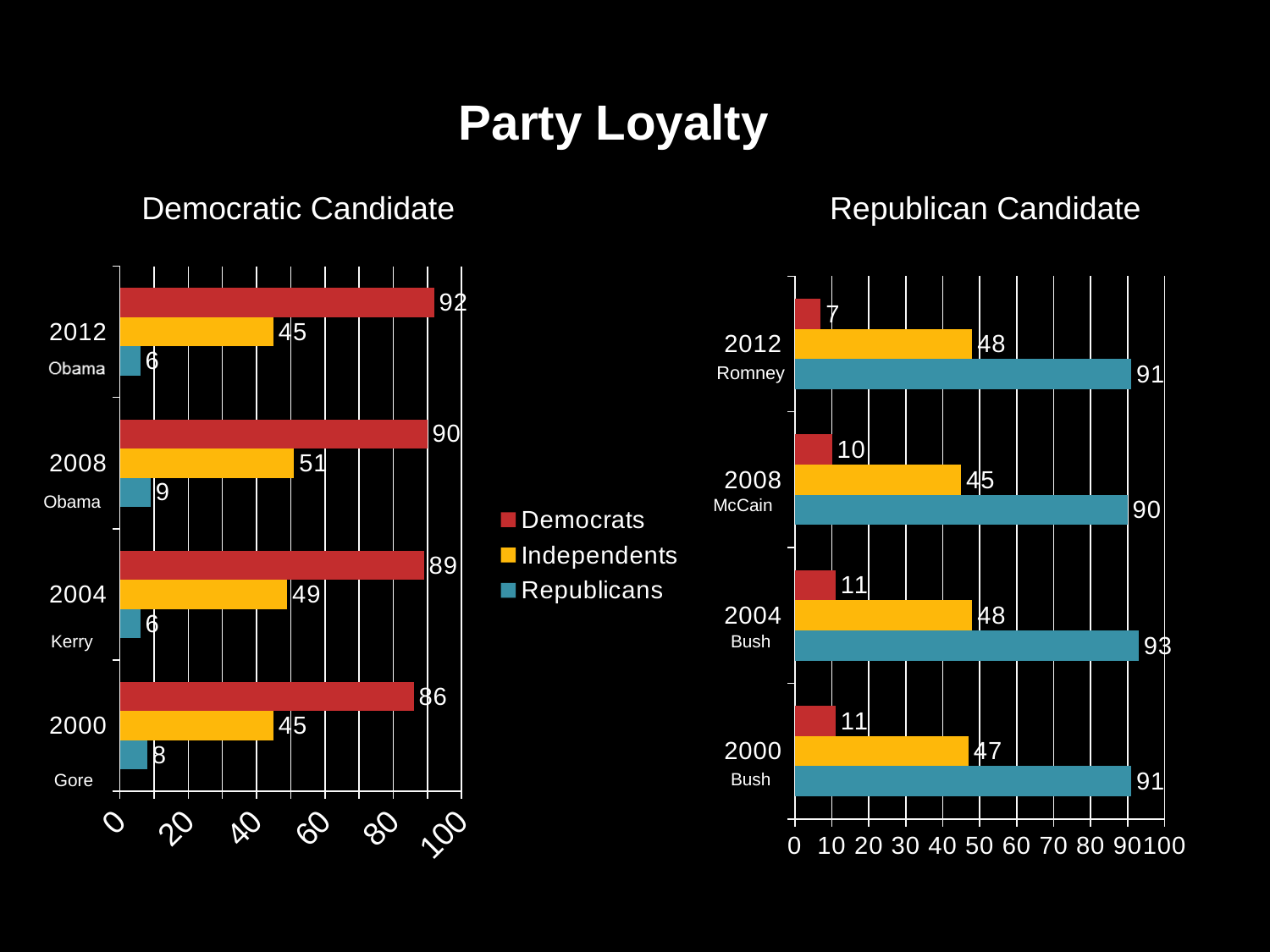

Party Loyalty
Democratic Candidate
Republican Candidate

### Chart

| Category | Republicans | Independents | Democrats |
|---|---|---|---|
| 2000 | 8.0 | 45.0 | 86.0 |
| 2004 | 6.0 | 49.0 | 89.0 |
| 2008 | 9.0 | 51.0 | 90.0 |
| 2012 | 6.0 | 45.0 | 92.0 |

### Chart

| Category | Column1 | Column2 | Column3 |
|---|---|---|---|
| 2000 | 91.0 | 47.0 | 11.0 |
| 2004 | 93.0 | 48.0 | 11.0 |
| 2008 | 90.0 | 45.0 | 10.0 |
| 2012 | 91.0 | 48.0 | 7.0 |
Romney
Obama
McCain
Kerry
Bush
Bush
Gore